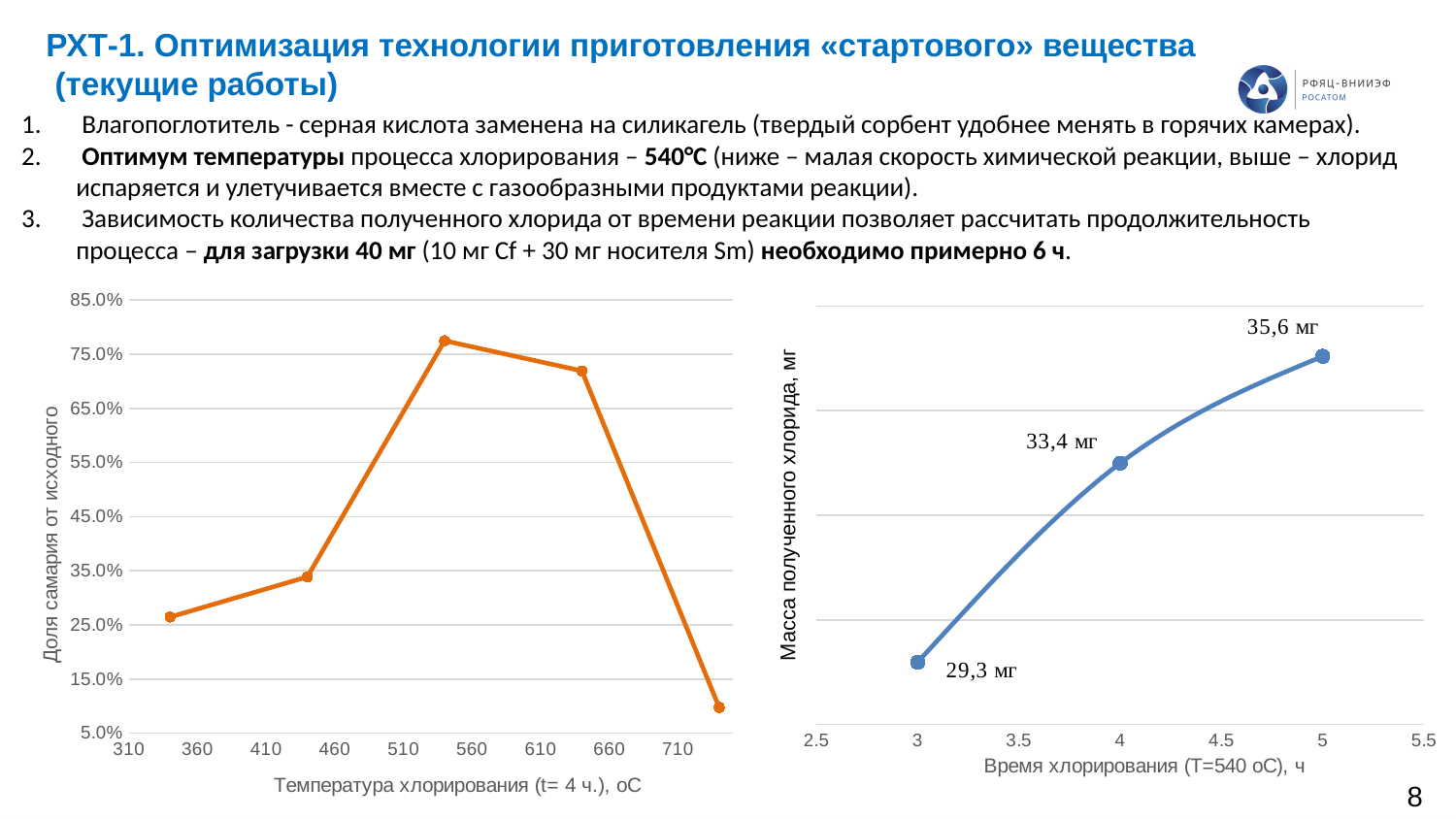

РХТ-1. Оптимизация технологии приготовления «стартового» вещества
 (текущие работы)
 Влагопоглотитель - серная кислота заменена на силикагель (твердый сорбент удобнее менять в горячих камерах).
 Оптимум температуры процесса хлорирования – 540°С (ниже – малая скорость химической реакции, выше – хлорид испаряется и улетучивается вместе с газообразными продуктами реакции).
 Зависимость количества полученного хлорида от времени реакции позволяет рассчитать продолжительность процесса – для загрузки 40 мг (10 мг Cf + 30 мг носителя Sm) необходимо примерно 6 ч.

### Chart

| Category | Время хлорирования, ч |
|---|---|

### Chart

| Category | Темп. хлорирования, °С |
|---|---|
Масса полученного хлорида, мг
8